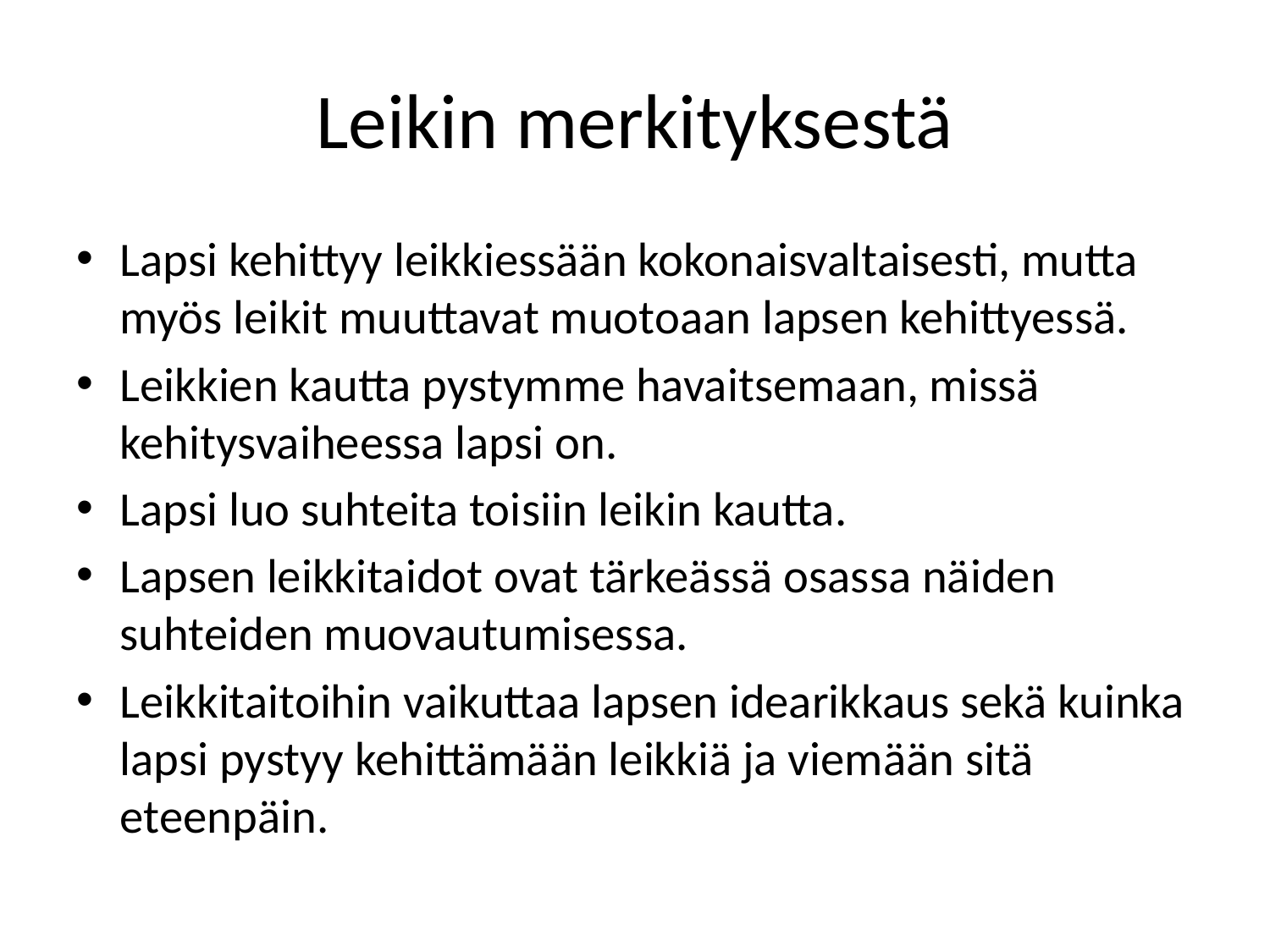

# Leikin merkityksestä
Lapsi kehittyy leikkiessään kokonaisvaltaisesti, mutta myös leikit muuttavat muotoaan lapsen kehittyessä.
Leikkien kautta pystymme havaitsemaan, missä kehitysvaiheessa lapsi on.
Lapsi luo suhteita toisiin leikin kautta.
Lapsen leikkitaidot ovat tärkeässä osassa näiden suhteiden muovautumisessa.
Leikkitaitoihin vaikuttaa lapsen idearikkaus sekä kuinka lapsi pystyy kehittämään leikkiä ja viemään sitä eteenpäin.